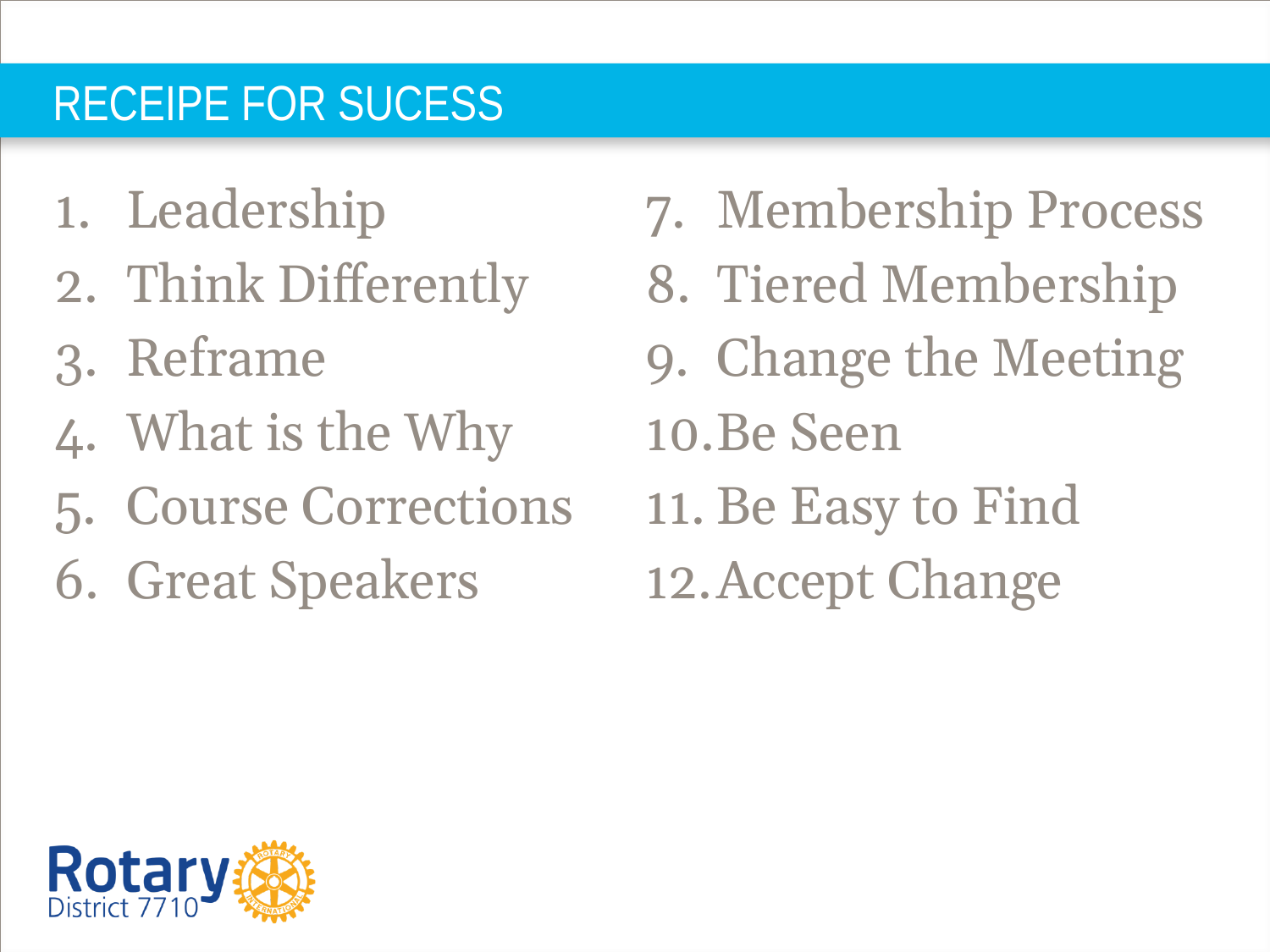

# RECEIPE FOR SUCESS
Leadership
Think Differently
Reframe
What is the Why
Course Corrections
Great Speakers
Membership Process
Tiered Membership
Change the Meeting
Be Seen
Be Easy to Find
Accept Change